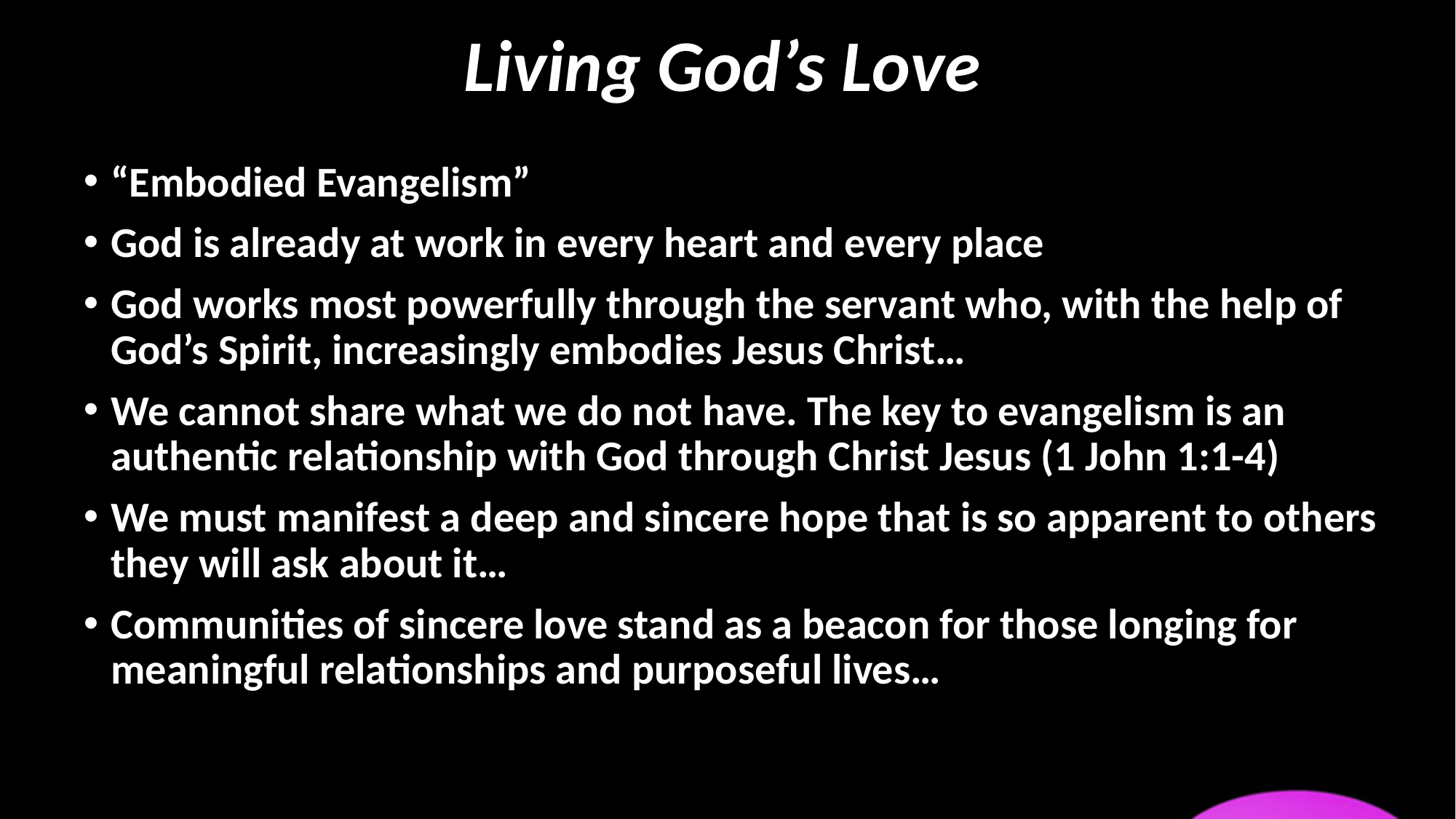

# Living God’s Love
“Embodied Evangelism”
God is already at work in every heart and every place
God works most powerfully through the servant who, with the help of God’s Spirit, increasingly embodies Jesus Christ…
We cannot share what we do not have. The key to evangelism is an authentic relationship with God through Christ Jesus (1 John 1:1-4)
We must manifest a deep and sincere hope that is so apparent to others they will ask about it…
Communities of sincere love stand as a beacon for those longing for meaningful relationships and purposeful lives…